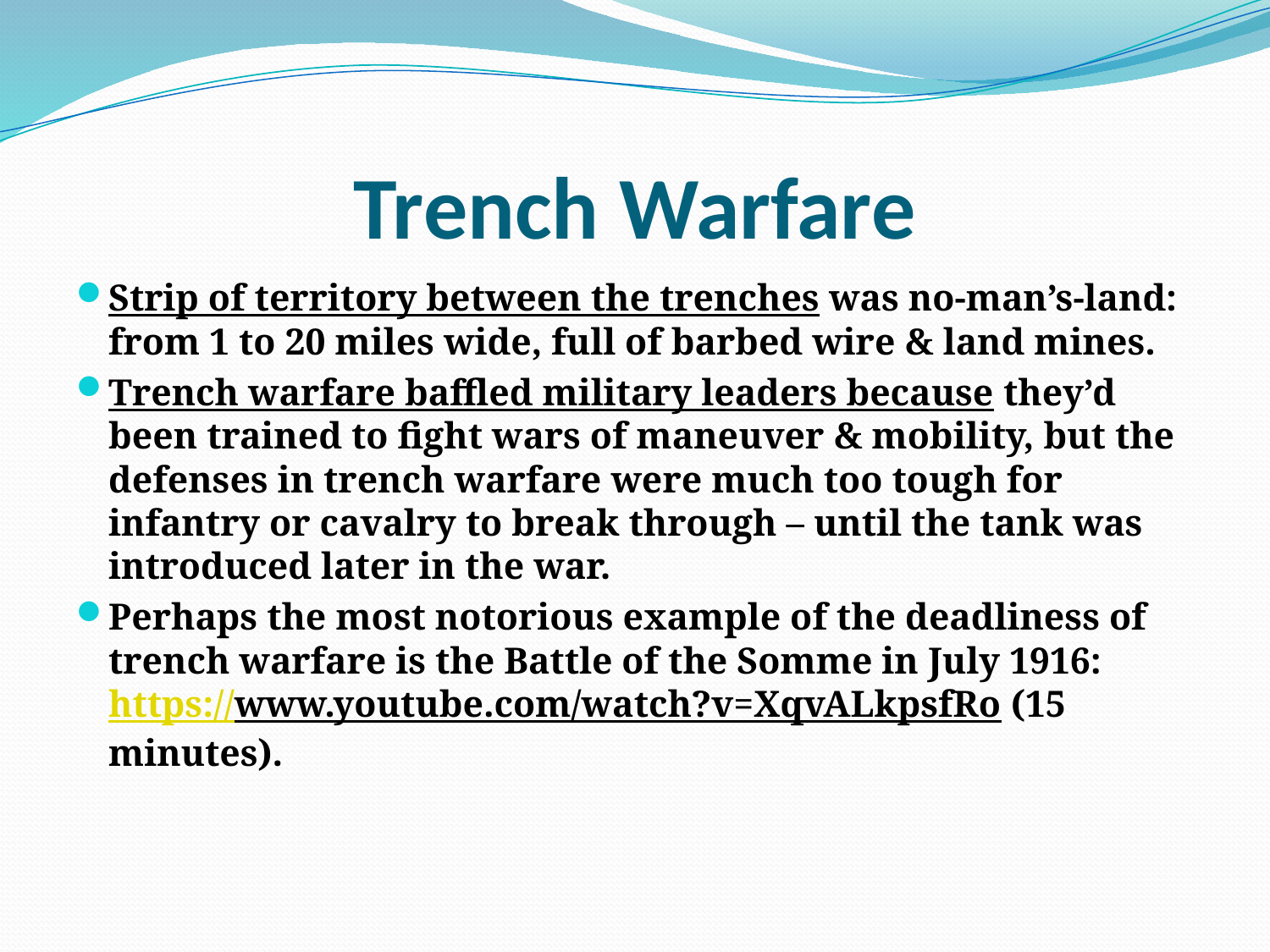

# Trench Warfare
Strip of territory between the trenches was no-man’s-land:  from 1 to 20 miles wide, full of barbed wire & land mines.
Trench warfare baffled military leaders because they’d been trained to fight wars of maneuver & mobility, but the defenses in trench warfare were much too tough for infantry or cavalry to break through – until the tank was introduced later in the war.
Perhaps the most notorious example of the deadliness of trench warfare is the Battle of the Somme in July 1916:  https://www.youtube.com/watch?v=XqvALkpsfRo (15 minutes).